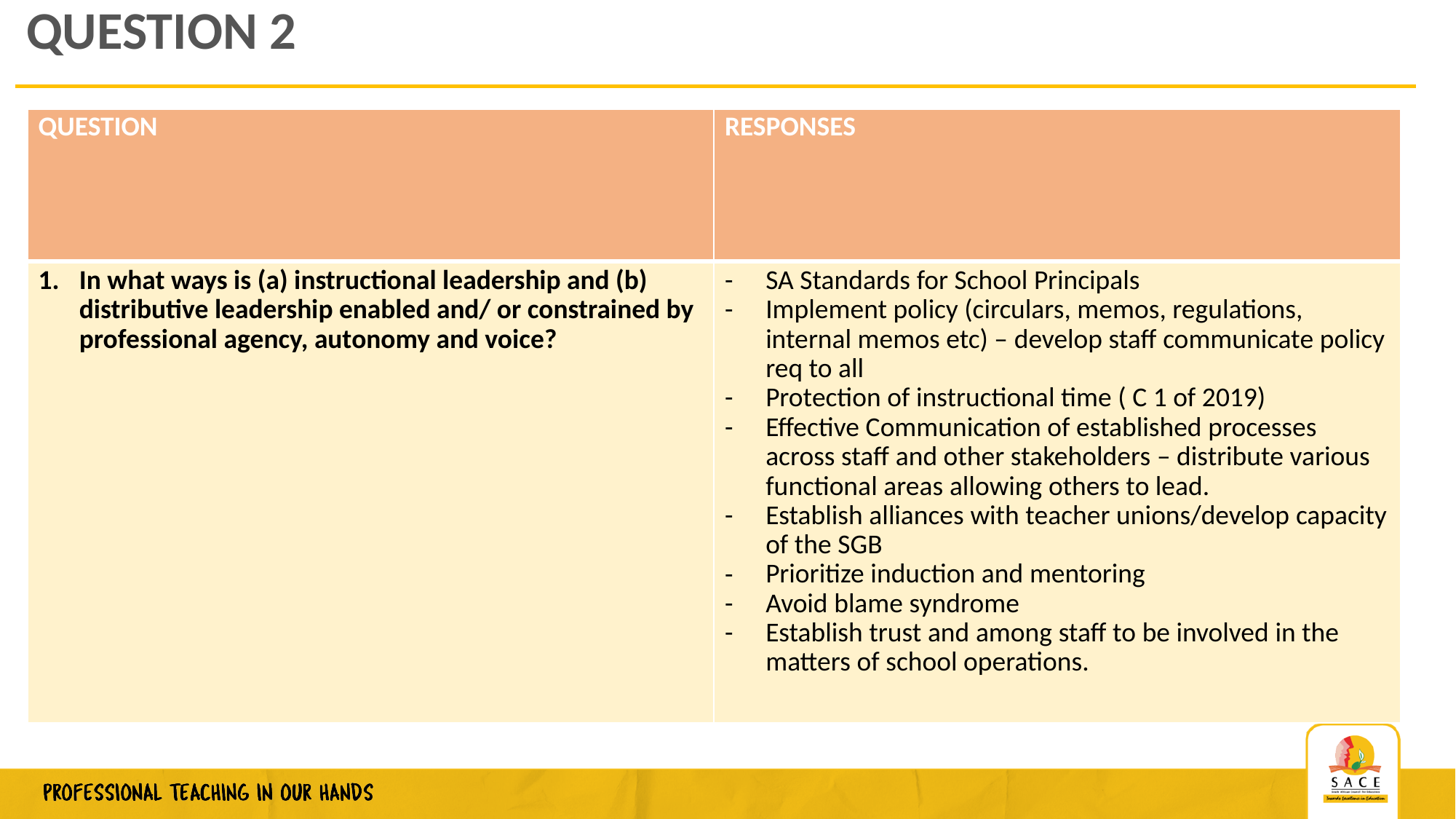

# QUESTION 2
| QUESTION | RESPONSES |
| --- | --- |
| In what ways is (a) instructional leadership and (b) distributive leadership enabled and/ or constrained by professional agency, autonomy and voice? | SA Standards for School Principals Implement policy (circulars, memos, regulations, internal memos etc) – develop staff communicate policy req to all Protection of instructional time ( C 1 of 2019) Effective Communication of established processes across staff and other stakeholders – distribute various functional areas allowing others to lead. Establish alliances with teacher unions/develop capacity of the SGB Prioritize induction and mentoring Avoid blame syndrome Establish trust and among staff to be involved in the matters of school operations. |

5